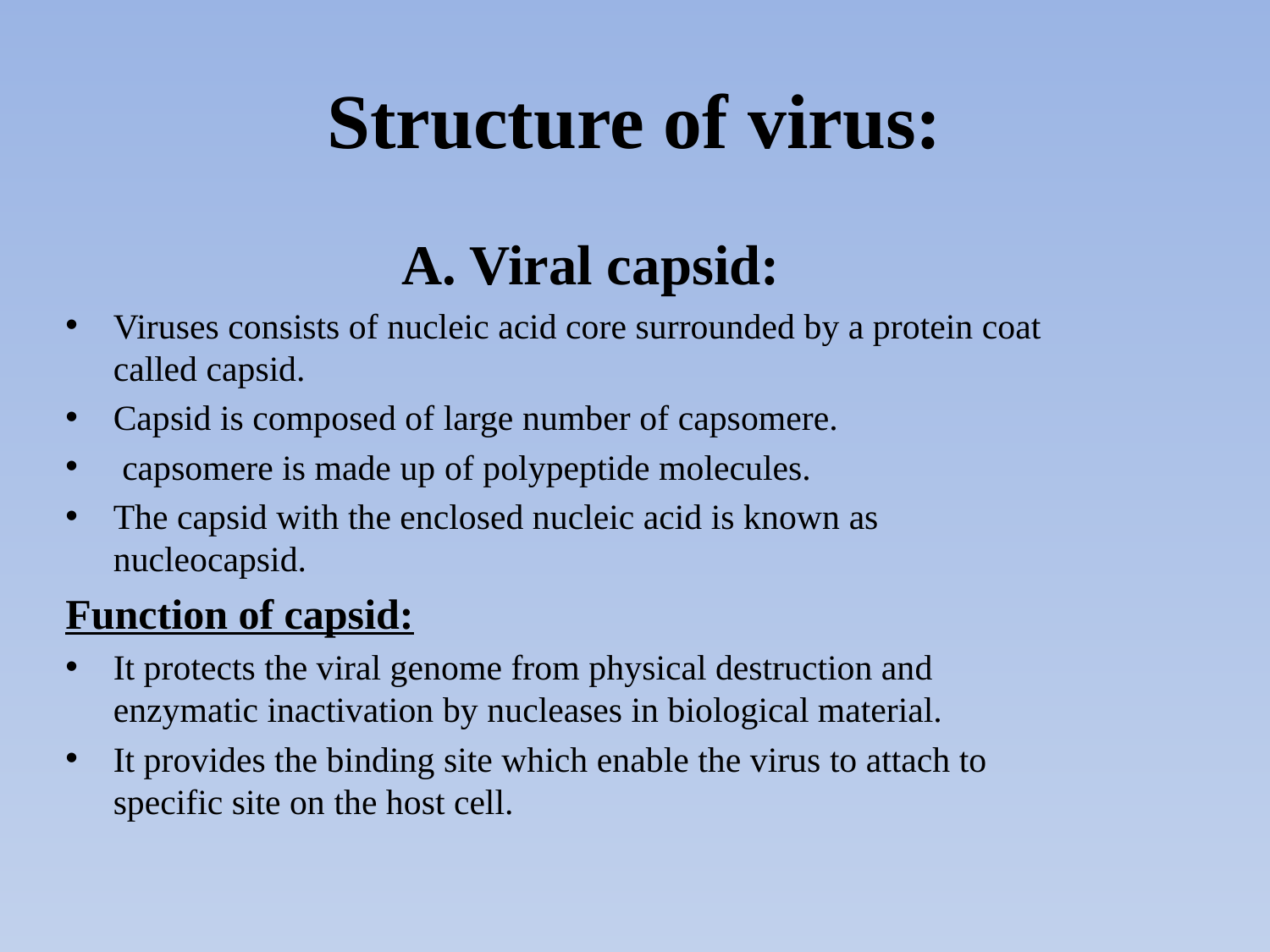

# Structure of virus:
   A. Viral capsid:
Viruses consists of nucleic acid core surrounded by a protein coat called capsid.
Capsid is composed of large number of capsomere.
 capsomere is made up of polypeptide molecules.
The capsid with the enclosed nucleic acid is known as nucleocapsid.
Function of capsid:
It protects the viral genome from physical destruction and enzymatic inactivation by nucleases in biological material.
It provides the binding site which enable the virus to attach to specific site on the host cell.